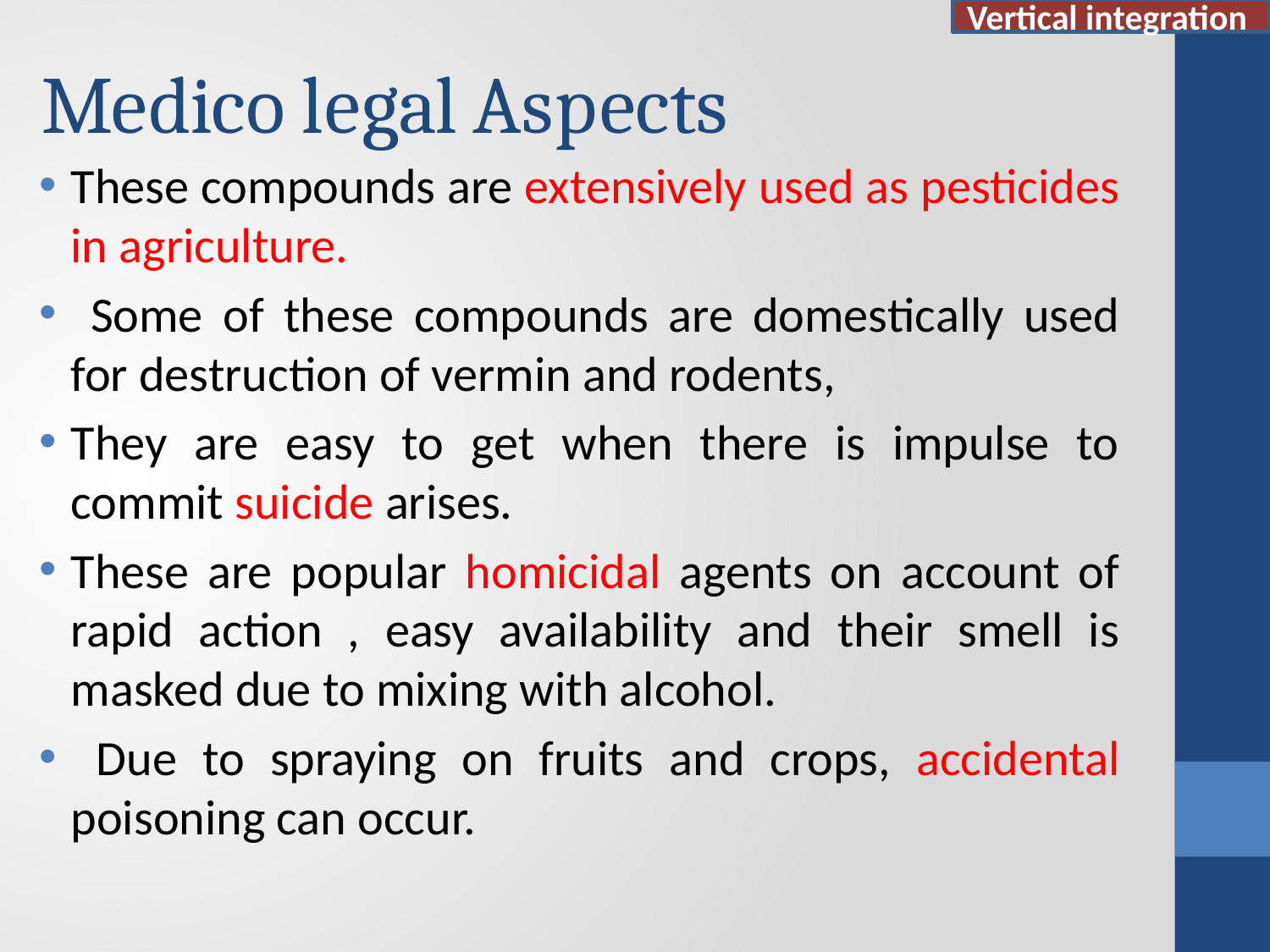

Vertical integration
# Medico legal Aspects
These compounds are extensively used as pesticides in agriculture.
 Some of these compounds are domestically used for destruction of vermin and rodents,
They are easy to get when there is impulse to commit suicide arises.
These are popular homicidal agents on account of rapid action , easy availability and their smell is masked due to mixing with alcohol.
 Due to spraying on fruits and crops, accidental poisoning can occur.